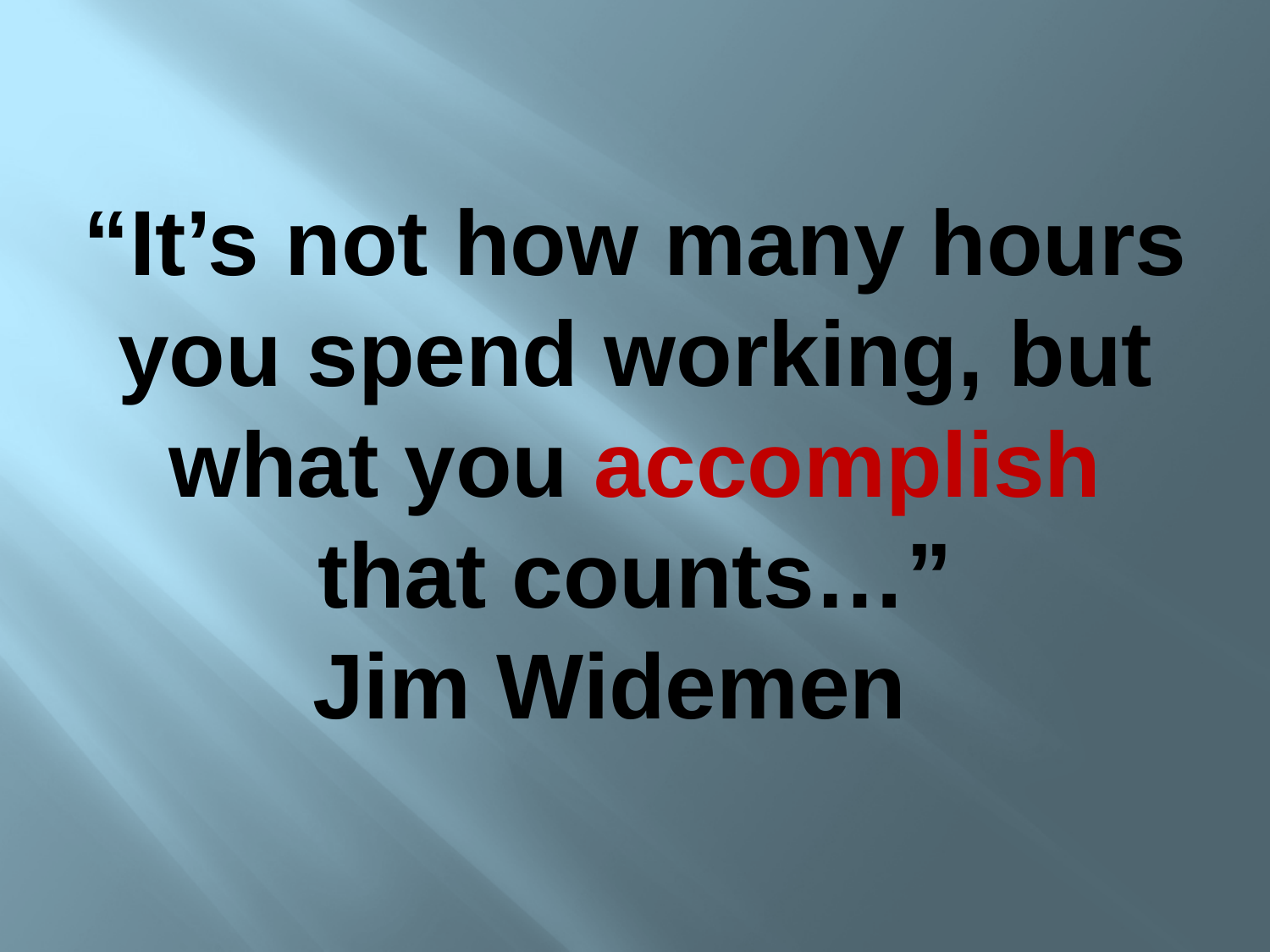

# “It’s not how many hours you spend working, but what you accomplish that counts…” Jim Widemen